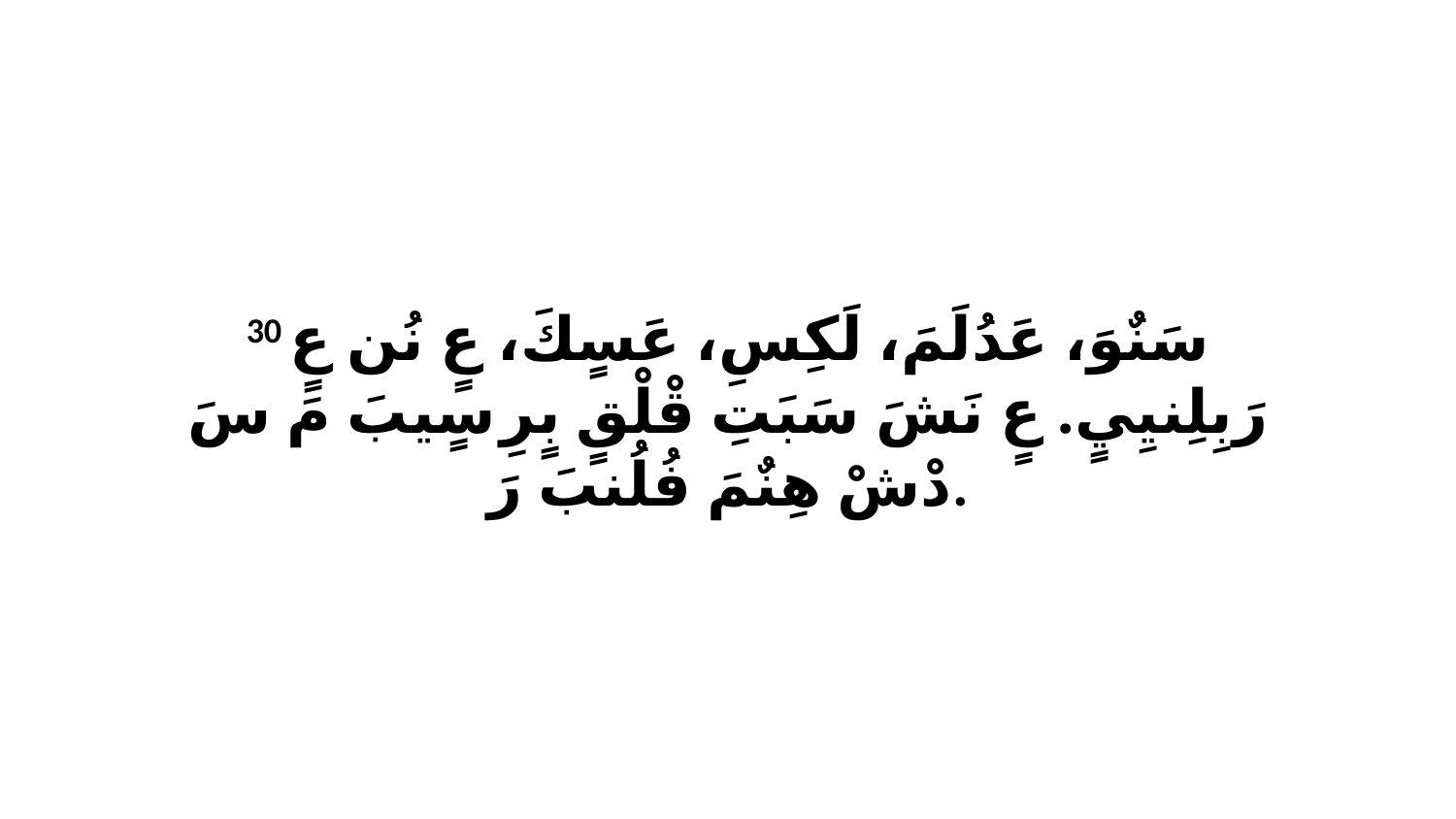

30 سَنٌوَ، عَدُلَمَ، لَكِسِ، عَسٍكَ، عٍ نُن عٍ رَبِلِنيِيٍ. عٍ نَشَ سَبَتِ قْلْقٍ بٍرِ سٍيبَ مَ سَ دْشْ هِنٌمَ فُلُنبَ رَ.